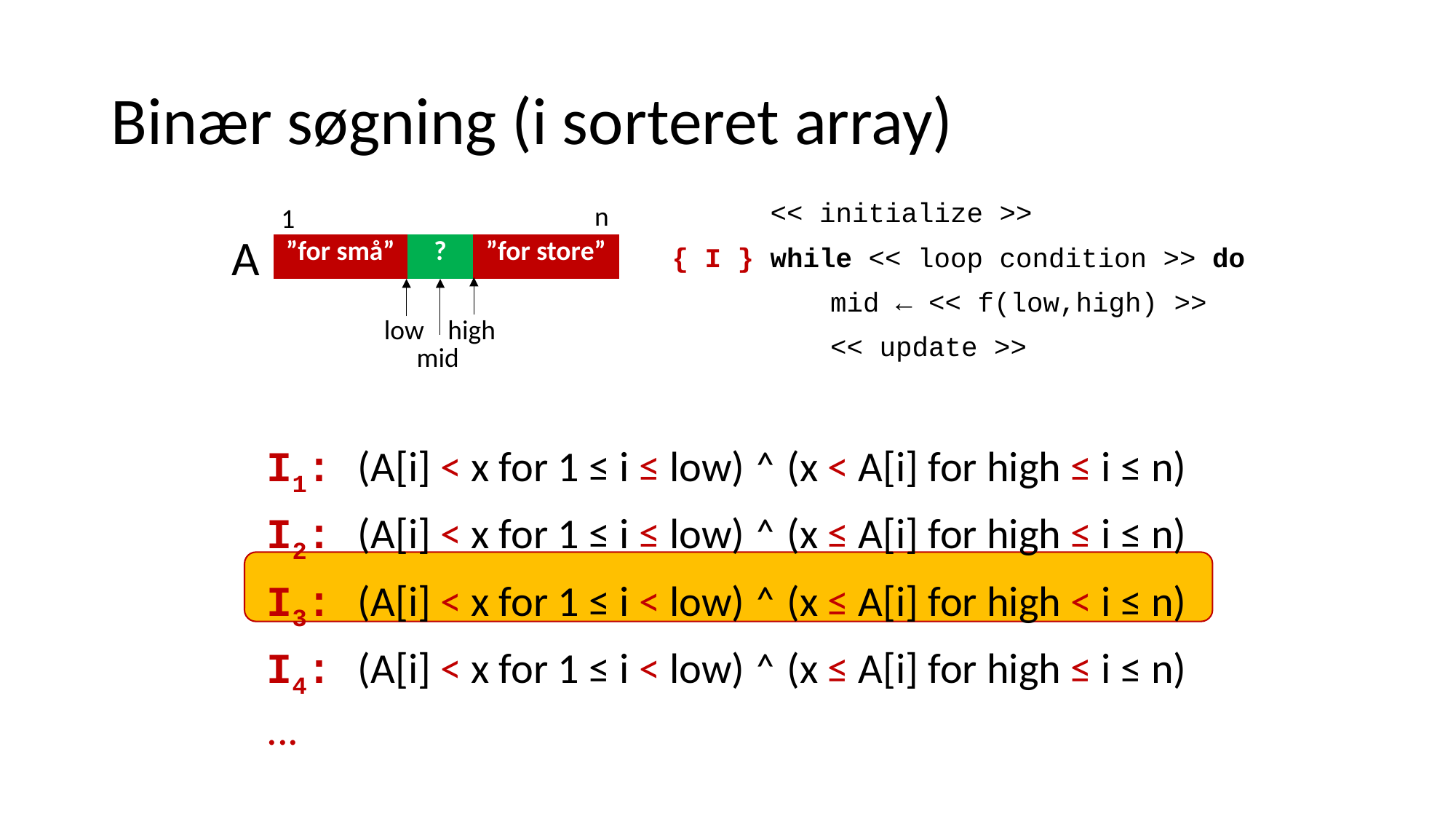

# Binær søgning (i sorteret array)
n
      << initialize >>
{ I } while << loop condition >> do
	   mid ← << f(low,high) >>
	   << update >>
1
A
| ”for små” | ? | ”for store” |
| --- | --- | --- |
low
high
mid
I1: (A[i] < x for 1 ≤ i ≤ low) ˄ (x < A[i] for high ≤ i ≤ n)
I2: (A[i] < x for 1 ≤ i ≤ low) ˄ (x ≤ A[i] for high ≤ i ≤ n)
I3: (A[i] < x for 1 ≤ i < low) ˄ (x ≤ A[i] for high < i ≤ n)
I4: (A[i] < x for 1 ≤ i < low) ˄ (x ≤ A[i] for high ≤ i ≤ n)
...